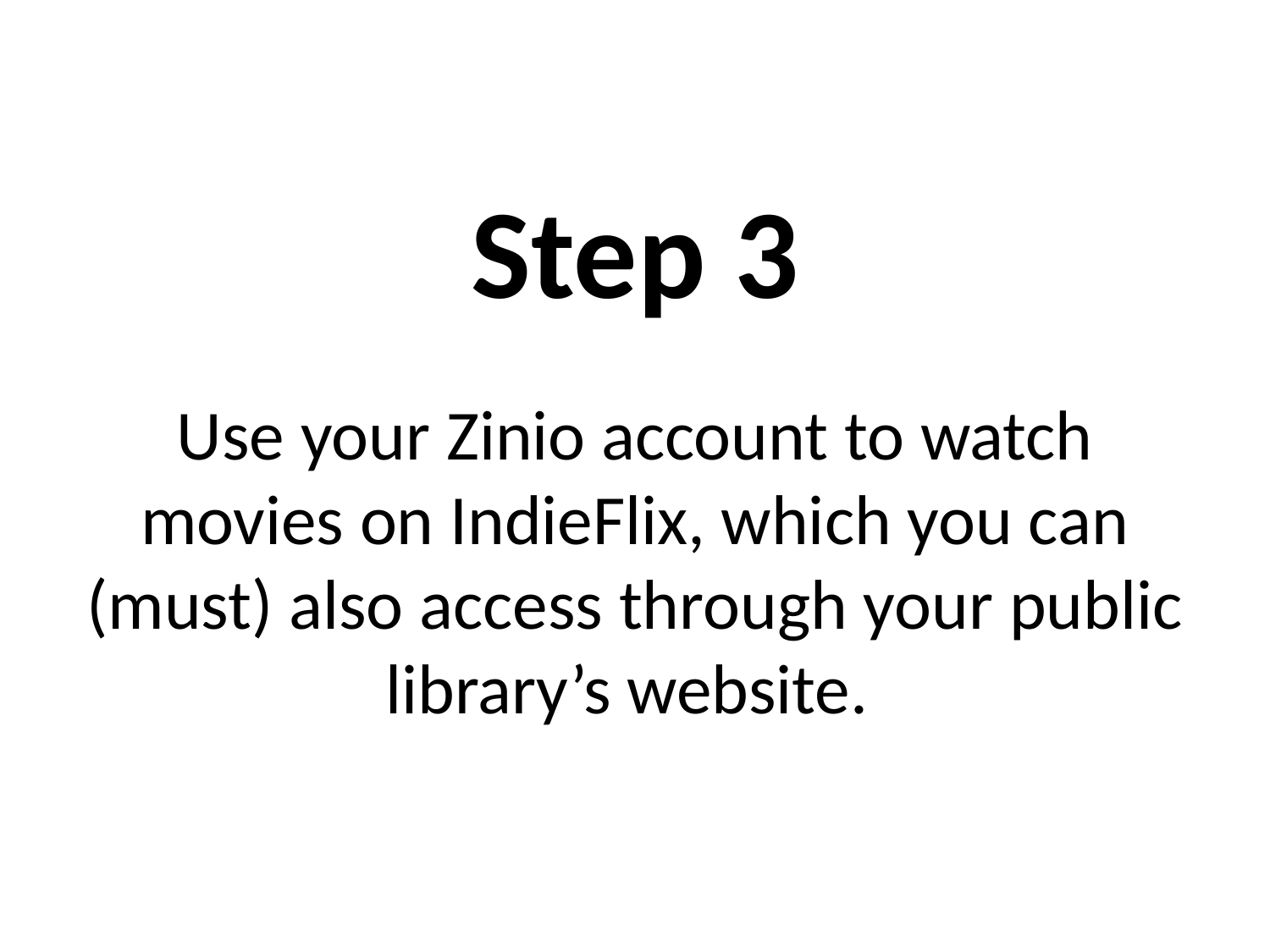

# Step 3

Use your Zinio account to watch movies on IndieFlix, which you can (must) also access through your public library’s website.